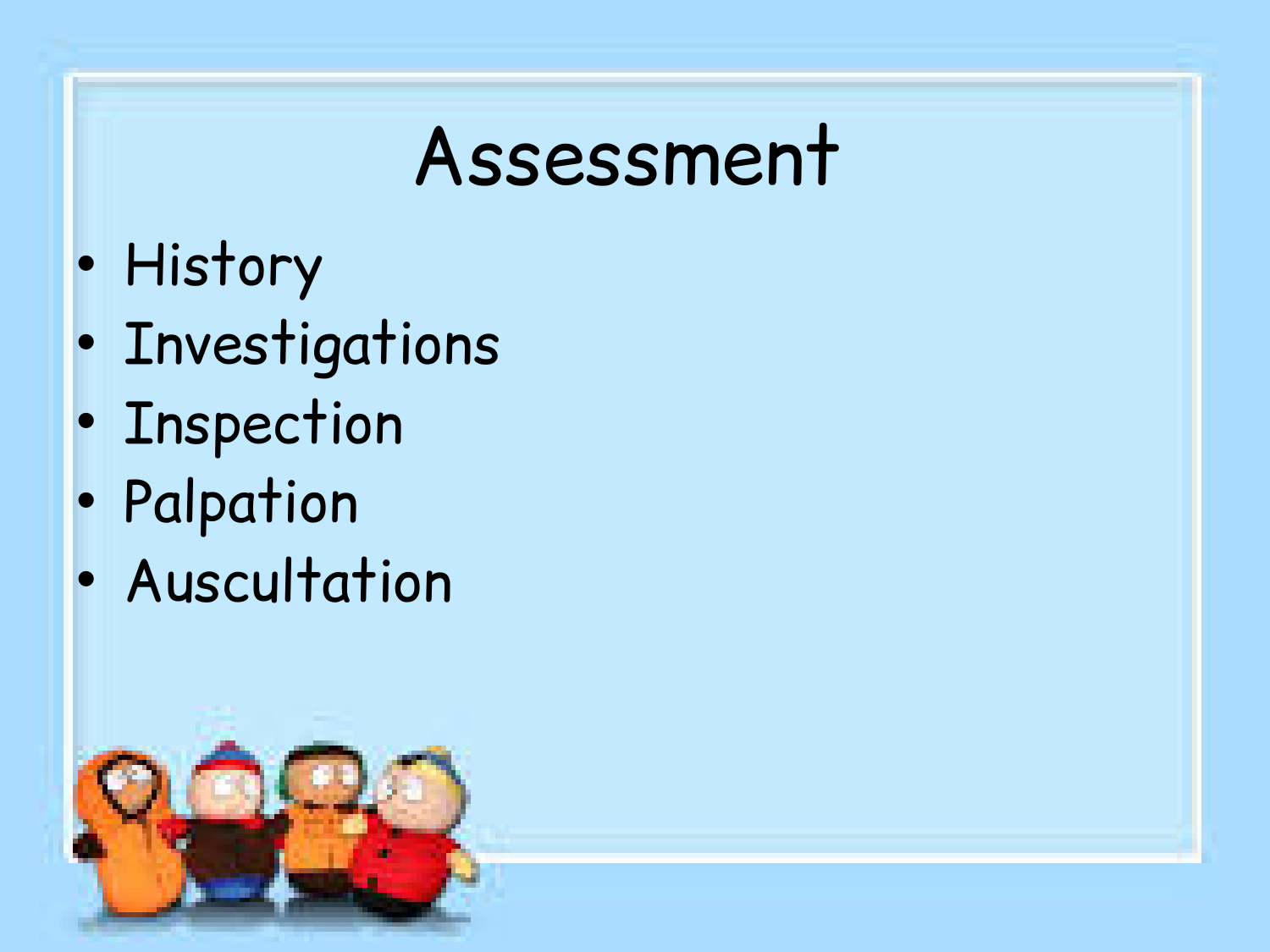

# Assessment
History
Investigations
Inspection
Palpation
Auscultation